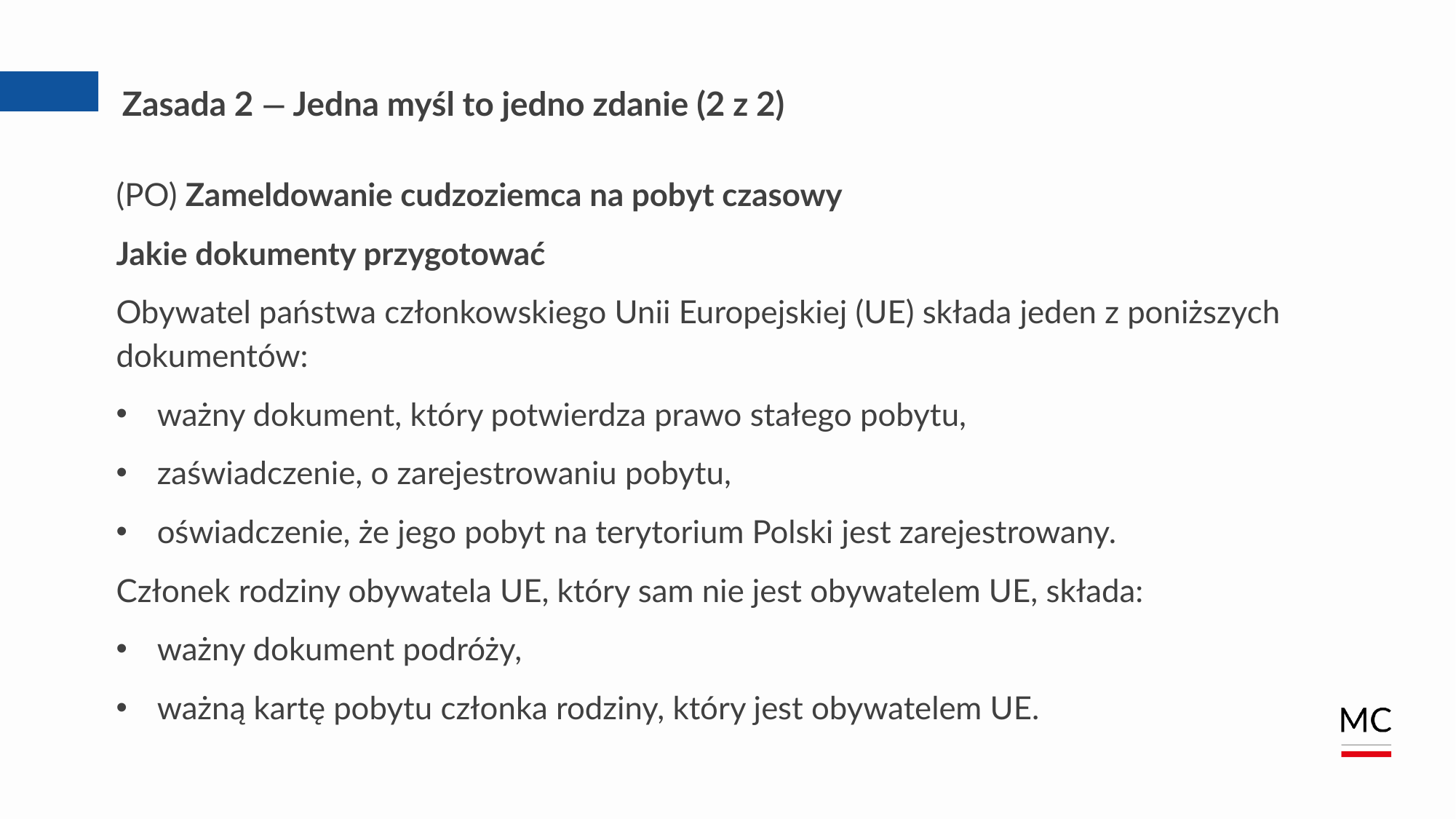

# Zasada 2 — Jedna myśl to jedno zdanie (2 z 2)
(PO) Zameldowanie cudzoziemca na pobyt czasowy
Jakie dokumenty przygotować
Obywatel państwa członkowskiego Unii Europejskiej (UE) składa jeden z poniższych dokumentów:
ważny dokument, który potwierdza prawo stałego pobytu,
zaświadczenie, o zarejestrowaniu pobytu,
oświadczenie, że jego pobyt na terytorium Polski jest zarejestrowany.
Członek rodziny obywatela UE, który sam nie jest obywatelem UE, składa:
ważny dokument podróży,
ważną kartę pobytu członka rodziny, który jest obywatelem UE.